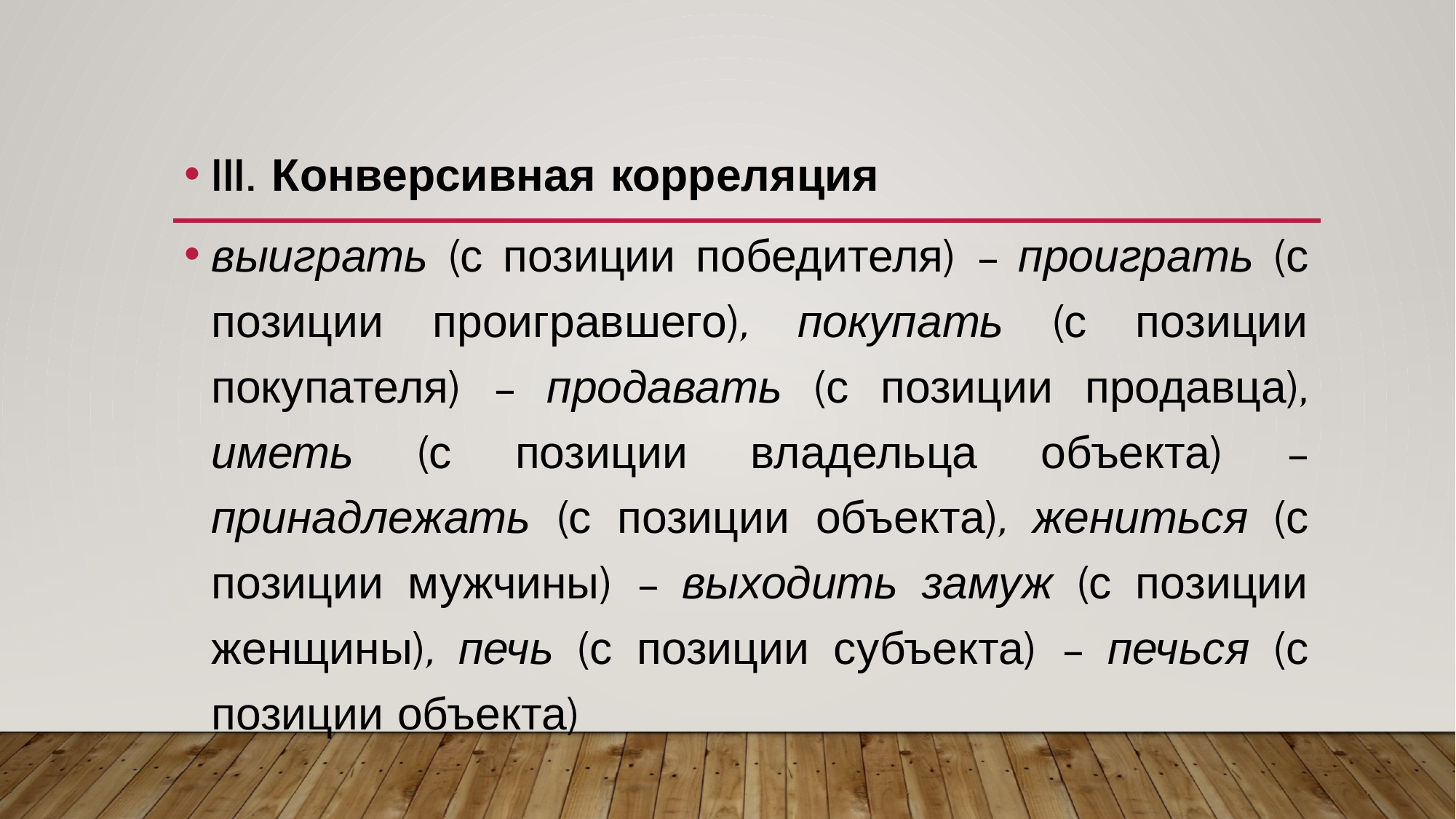

III. Конверсивная корреляция
выиграть (с позиции победителя) – проиграть (с позиции проигравшего), покупать (с позиции покупателя) – продавать (с позиции продавца), иметь (с позиции владельца объекта) – принадлежать (с позиции объекта), жениться (с позиции мужчины) – выходить замуж (с позиции женщины), печь (с позиции субъекта) – печься (с позиции объекта)